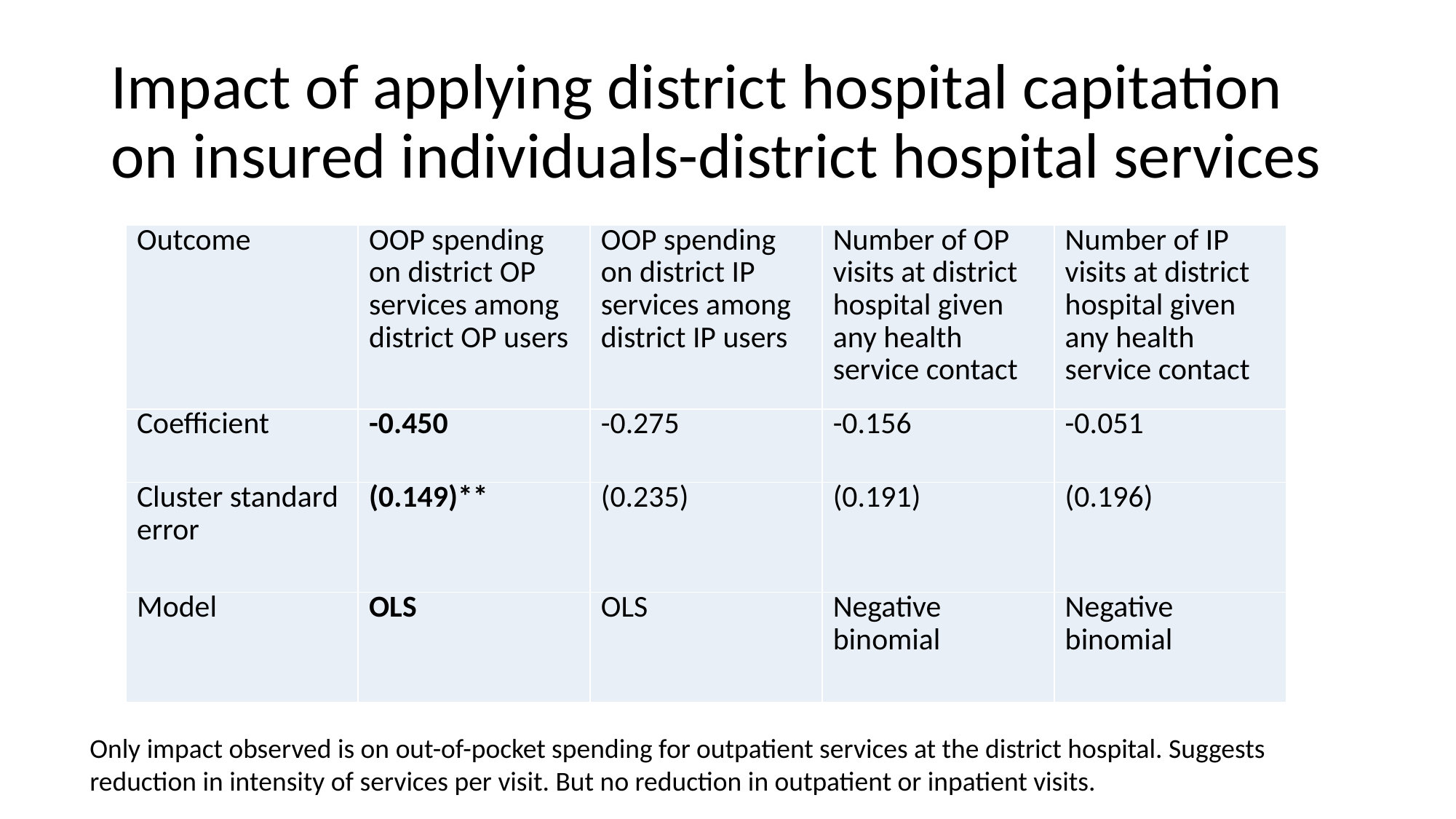

# Impact of applying district hospital capitation on insured individuals-district hospital services
| Outcome | OOP spending on district OP services among district OP users | OOP spending on district IP services among district IP users | Number of OP visits at district hospital given any health service contact | Number of IP visits at district hospital given any health service contact |
| --- | --- | --- | --- | --- |
| Coefficient | -0.450 | -0.275 | -0.156 | -0.051 |
| Cluster standard error | (0.149)\*\* | (0.235) | (0.191) | (0.196) |
| Model | OLS | OLS | Negative binomial | Negative binomial |
Only impact observed is on out-of-pocket spending for outpatient services at the district hospital. Suggests reduction in intensity of services per visit. But no reduction in outpatient or inpatient visits.